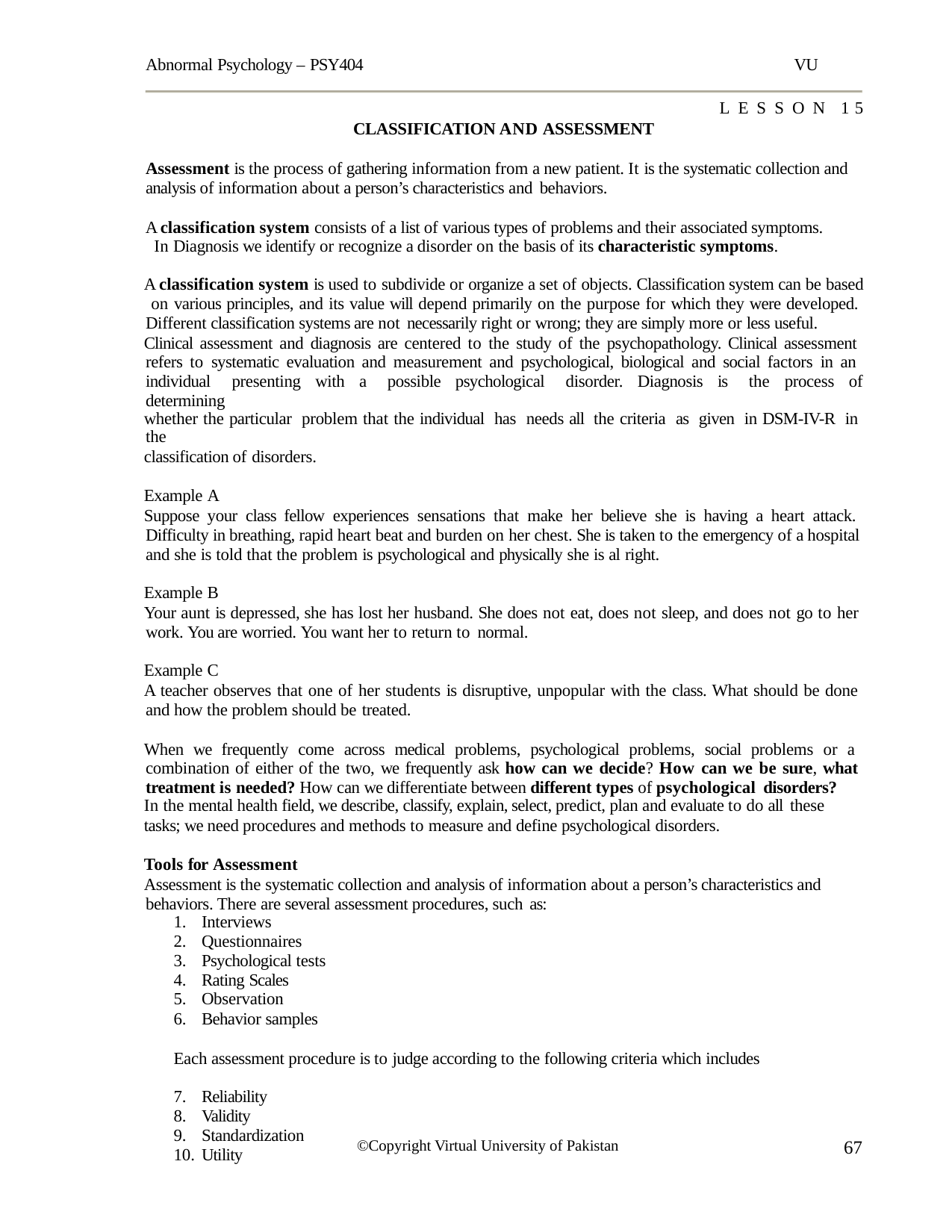

Abnormal Psychology – PSY404
VU

LESSON 15
CLASSIFICATION AND ASSESSMENT

Assessment is the process of gathering information from a new patient. It is the systematic collection and  analysis of information about a person’s characteristics and behaviors.

A classification system consists of a list of various types of problems and their associated symptoms.  In Diagnosis we identify or recognize a disorder on the basis of its characteristic symptoms.

A classification system is used to subdivide or organize a set of objects. Classification system can be based  on various principles, and its value will depend primarily on the purpose for which they were developed.  Different classification systems are not necessarily right or wrong; they are simply more or less useful.
Clinical assessment and diagnosis are centered to the study of the psychopathology. Clinical assessment  refers to systematic evaluation and measurement and psychological, biological and social factors in an  individual   presenting  with  a   possible  psychological   disorder.  Diagnosis  is   the  process  of determining
whether the particular  problem that the individual  has  needs all  the criteria  as  given  in DSM-IV-R  in  the
classification of disorders.

Example A
Suppose your class fellow experiences sensations that make her believe she is having a heart attack.  Difficulty in breathing, rapid heart beat and burden on her chest. She is taken to the emergency of a hospital  and she is told that the problem is psychological and physically she is al right.

Example B
Your aunt is depressed, she has lost her husband. She does not eat, does not sleep, and does not go to her  work. You are worried. You want her to return to normal.

Example C
A teacher observes that one of her students is disruptive, unpopular with the class. What should be done  and how the problem should be treated.

When we frequently come across medical problems, psychological problems, social problems or a  combination of either of the two, we frequently ask how can we decide? How can we be sure, what  treatment is needed? How can we differentiate between different types of psychological disorders?
In the mental health field, we describe, classify, explain, select, predict, plan and evaluate to do all these
tasks; we need procedures and methods to measure and define psychological disorders.

Tools for Assessment
Assessment is the systematic collection and analysis of information about a person’s characteristics and  behaviors. There are several assessment procedures, such as:
Interviews
Questionnaires
Psychological tests
Rating Scales
Observation
Behavior samples

Each assessment procedure is to judge according to the following criteria which includes

Reliability
Validity
Standardization
Utility
67
©Copyright Virtual University of Pakistan